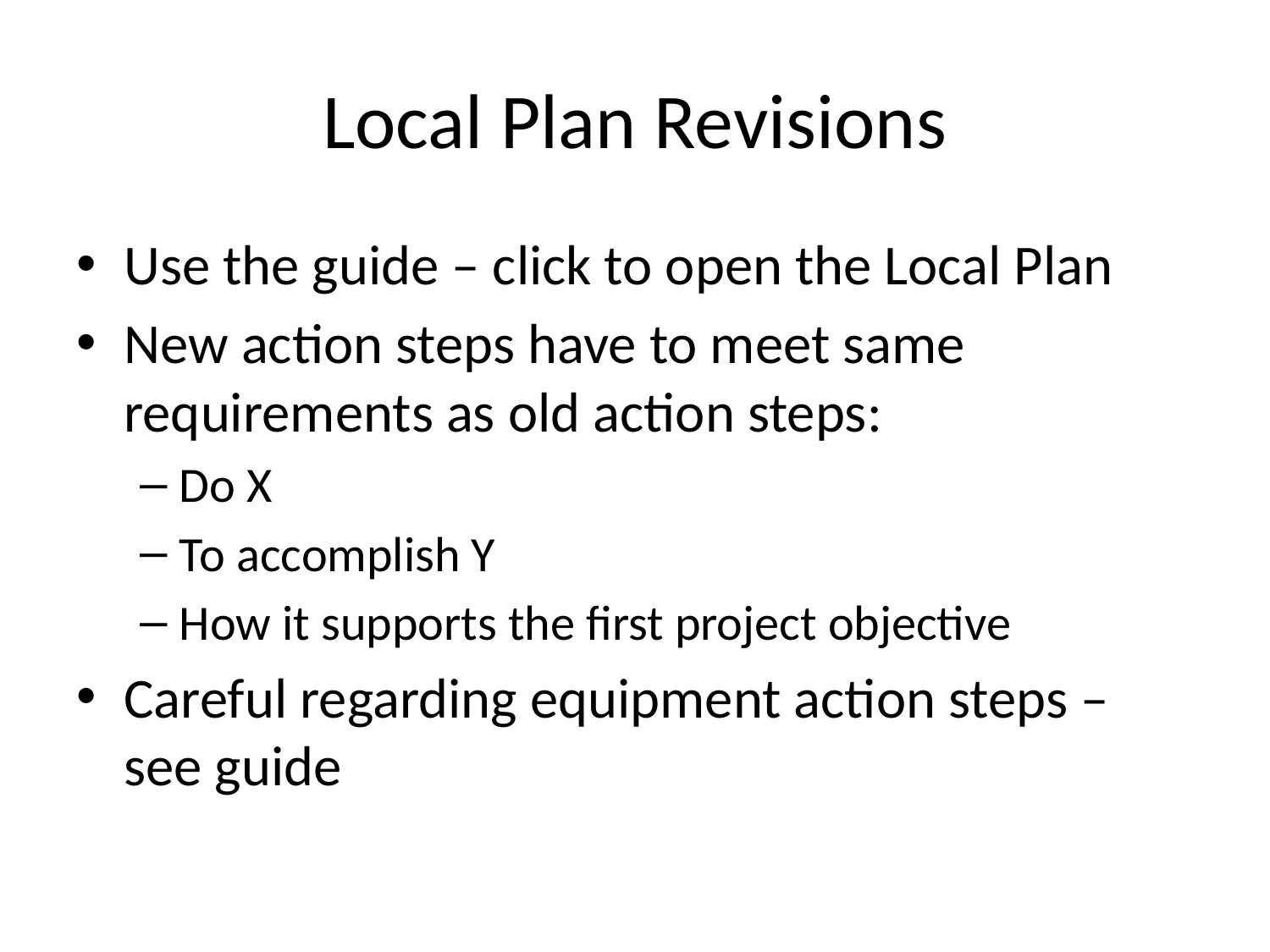

# Local Plan Revisions
Use the guide – click to open the Local Plan
New action steps have to meet same requirements as old action steps:
Do X
To accomplish Y
How it supports the first project objective
Careful regarding equipment action steps – see guide